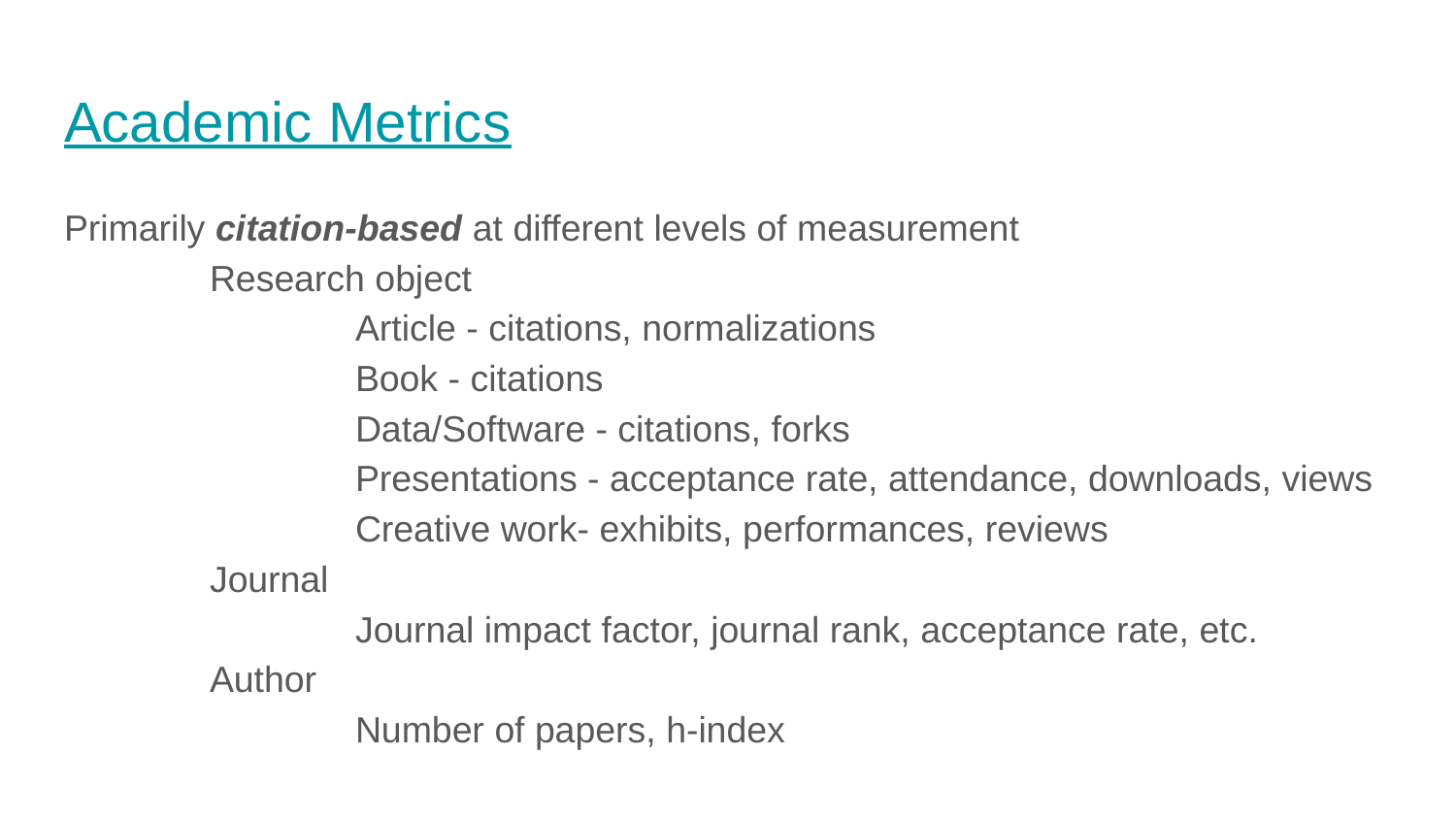

# Academic Metrics
Primarily citation-based at different levels of measurement
	Research object
		Article - citations, normalizations
		Book - citations
		Data/Software - citations, forks
		Presentations - acceptance rate, attendance, downloads, views
		Creative work- exhibits, performances, reviews
	Journal
		Journal impact factor, journal rank, acceptance rate, etc.
	Author
		Number of papers, h-index